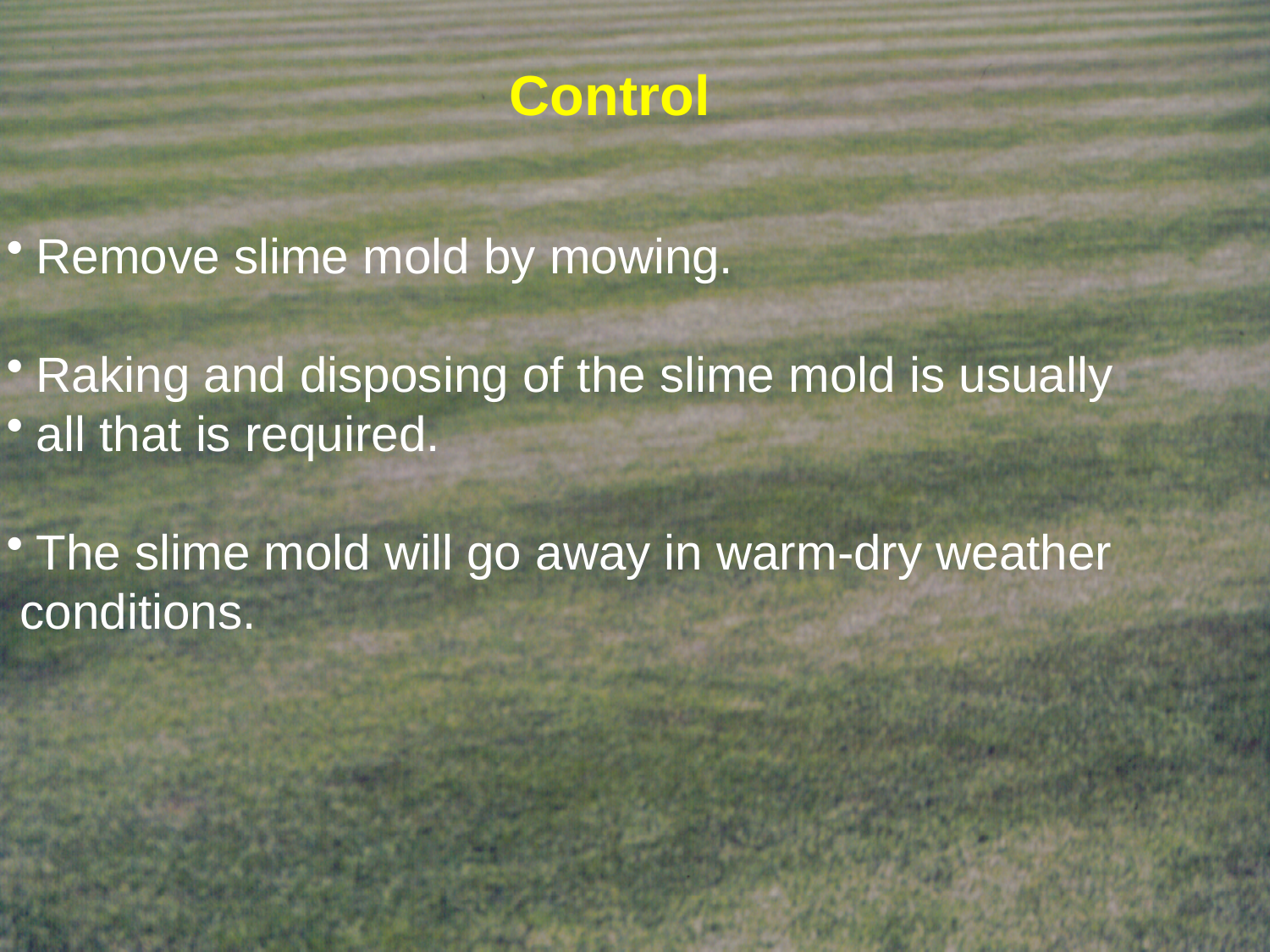

Control

Remove slime mold by mowing.

Raking and disposing of the slime mold is usually
all that is required.

The slime mold will go away in warm-dry weather
 conditions.